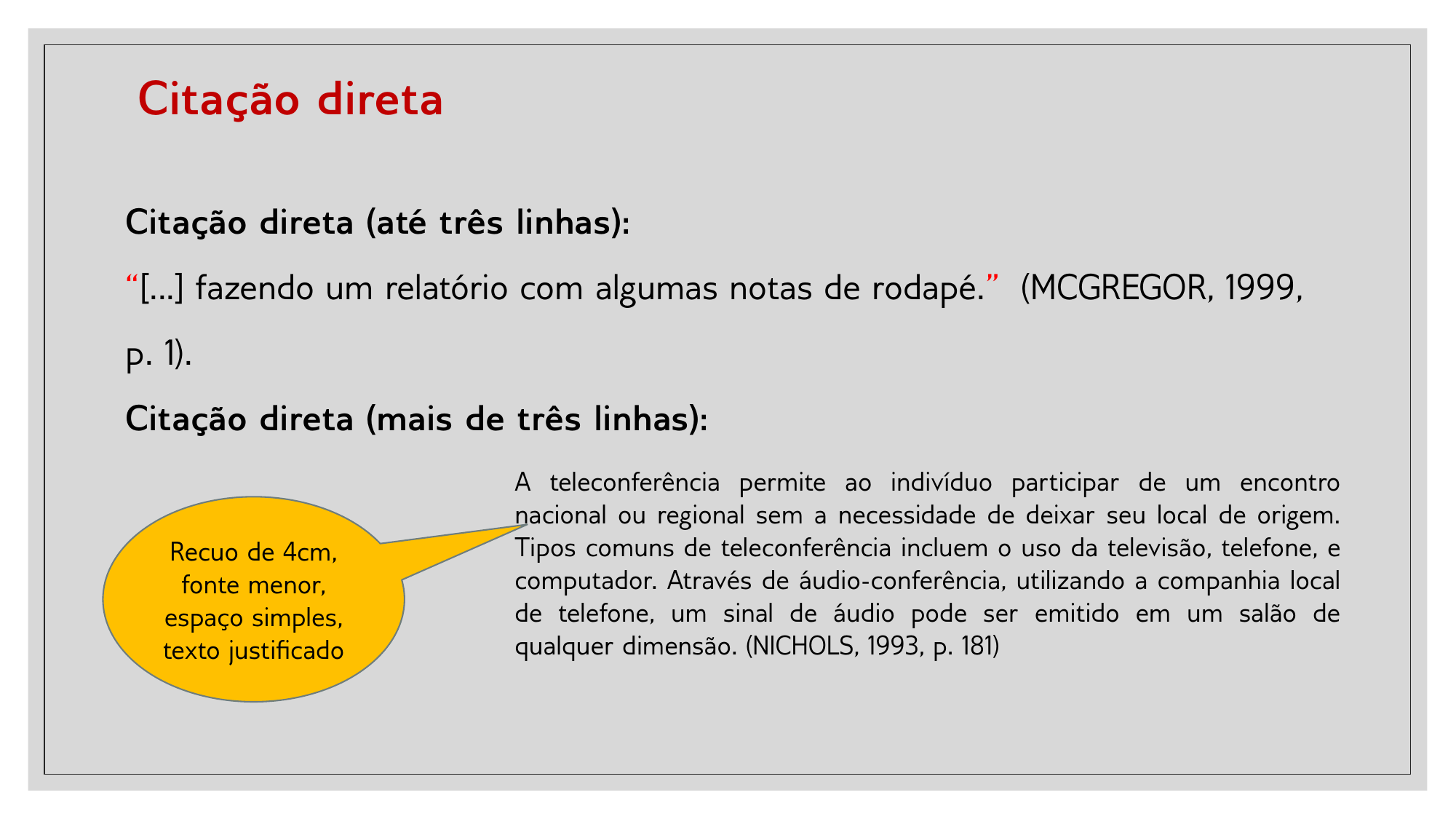

# Citação direta
Citação direta (até três linhas):
“[...] fazendo um relatório com algumas notas de rodapé.”  (MCGREGOR, 1999, p. 1).
Citação direta (mais de três linhas):

A teleconferência permite ao indivíduo participar de um encontro nacional ou regional sem a necessidade de deixar seu local de origem. Tipos comuns de teleconferência incluem o uso da televisão, telefone, e computador. Através de áudio-conferência, utilizando a companhia local de telefone, um sinal de áudio pode ser emitido em um salão de qualquer dimensão. (NICHOLS, 1993, p. 181)
Recuo de 4cm, fonte menor, espaço simples, texto justificado